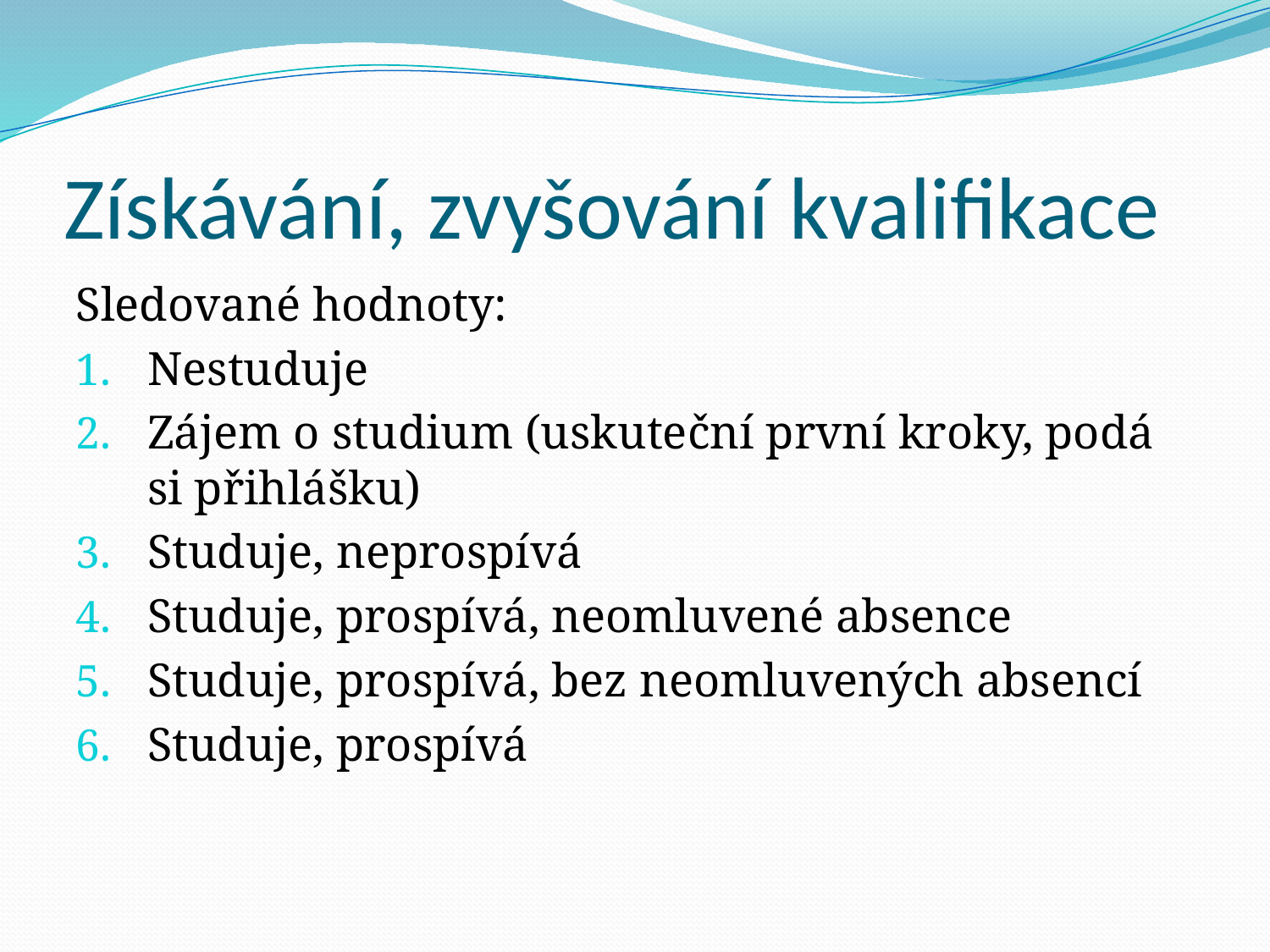

# Získávání, zvyšování kvalifikace
Sledované hodnoty:
Nestuduje
Zájem o studium (uskuteční první kroky, podá si přihlášku)
Studuje, neprospívá
Studuje, prospívá, neomluvené absence
Studuje, prospívá, bez neomluvených absencí
Studuje, prospívá